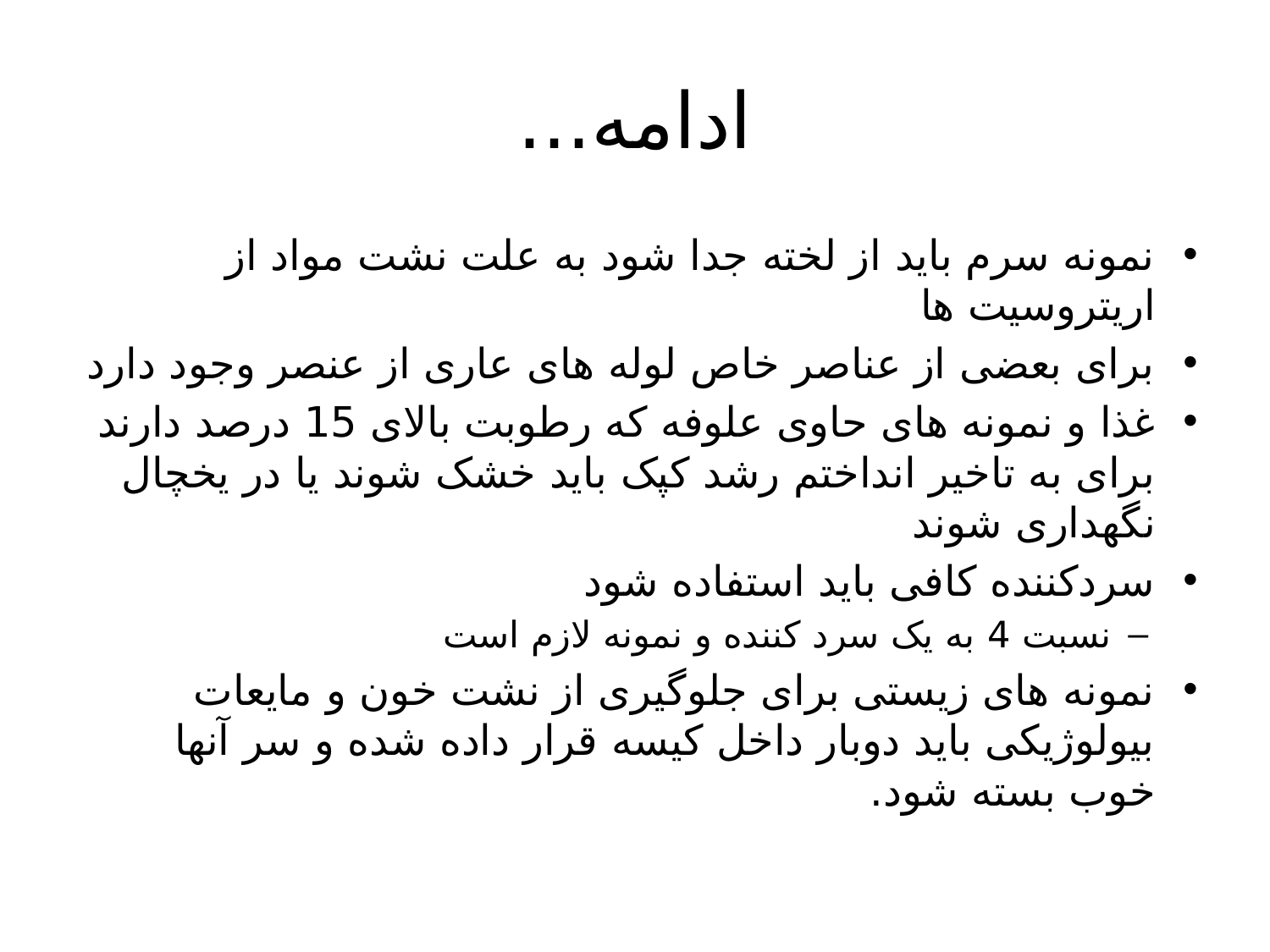

# ادامه...
نمونه سرم باید از لخته جدا شود به علت نشت مواد از اریتروسیت ها
برای بعضی از عناصر خاص لوله های عاری از عنصر وجود دارد
غذا و نمونه های حاوی علوفه که رطوبت بالای 15 درصد دارند برای به تاخیر انداختم رشد کپک باید خشک شوند یا در یخچال نگهداری شوند
سردکننده کافی باید استفاده شود
نسبت 4 به یک سرد کننده و نمونه لازم است
نمونه های زیستی برای جلوگیری از نشت خون و مایعات بیولوژیکی باید دوبار داخل کیسه قرار داده شده و سر آنها خوب بسته شود.